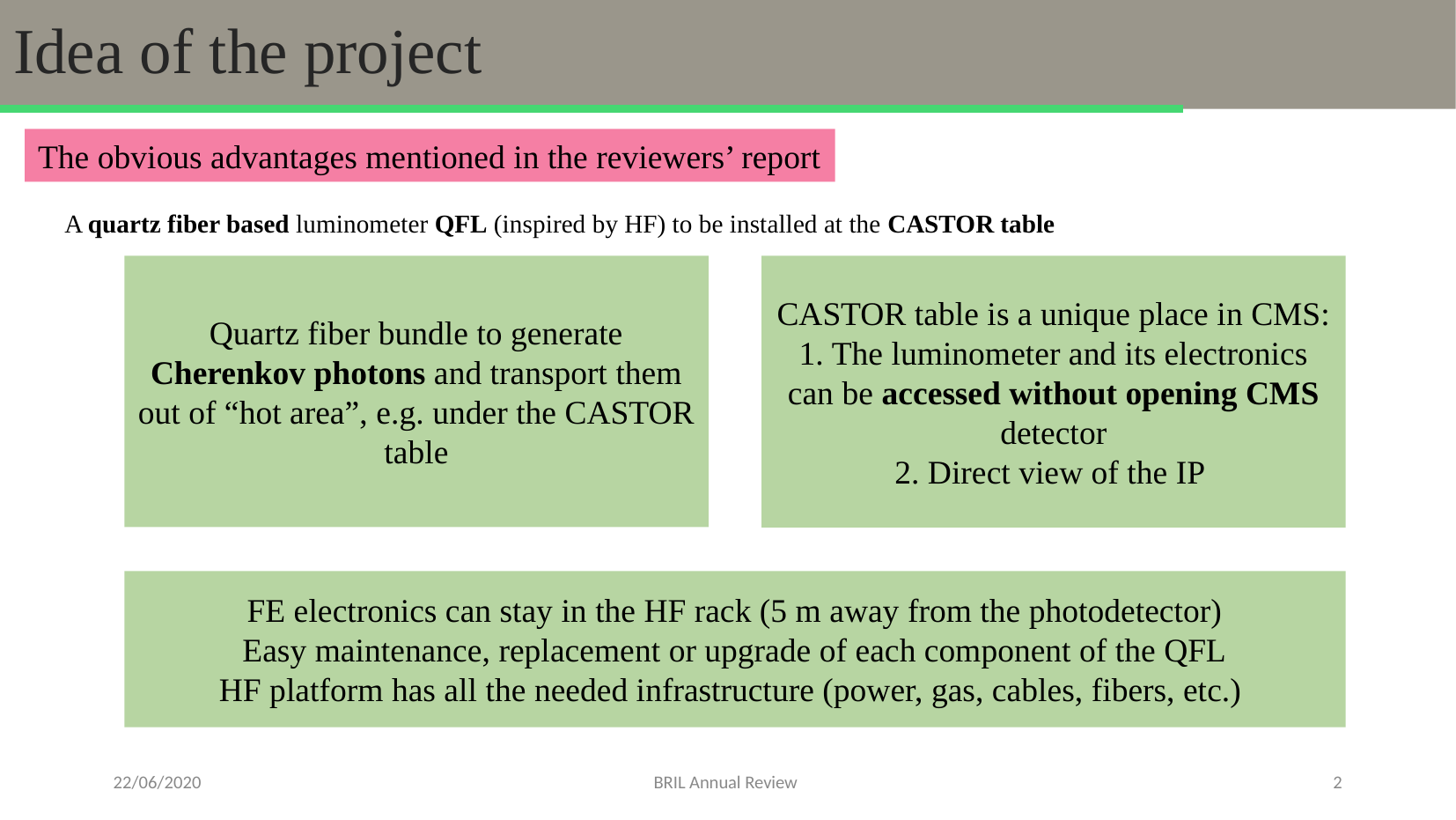

Idea of the project
The obvious advantages mentioned in the reviewers’ report
A quartz fiber based luminometer QFL (inspired by HF) to be installed at the CASTOR table
Quartz fiber bundle to generate Cherenkov photons and transport them out of “hot area”, e.g. under the CASTOR table
CASTOR table is a unique place in CMS:
1. The luminometer and its electronics can be accessed without opening CMS detector
2. Direct view of the IP
FE electronics can stay in the HF rack (5 m away from the photodetector)
Easy maintenance, replacement or upgrade of each component of the QFL
HF platform has all the needed infrastructure (power, gas, cables, fibers, etc.)
22/06/2020
BRIL Annual Review
2